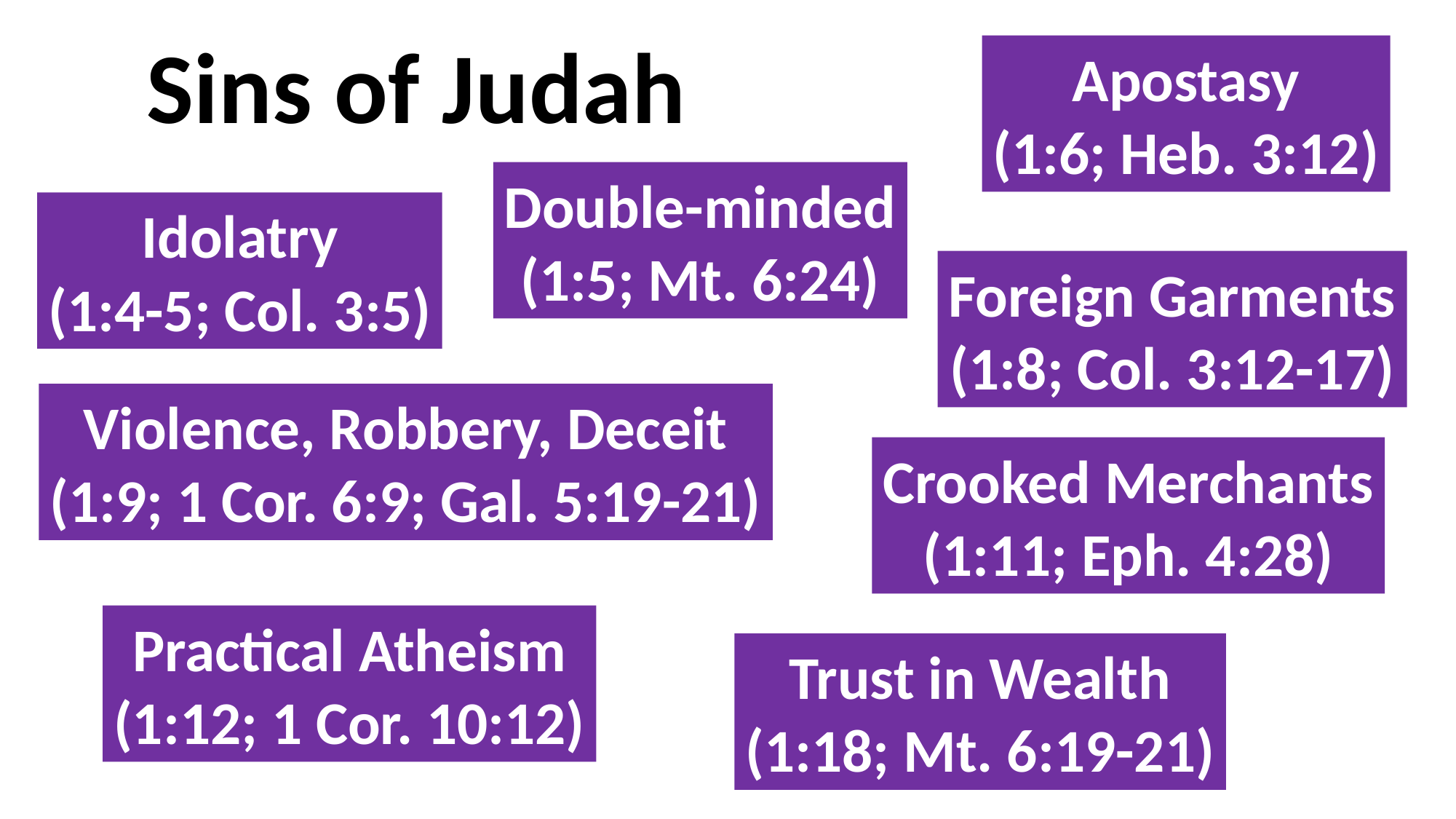

Sins of Judah
Apostasy
(1:6; Heb. 3:12)
Double-minded
(1:5; Mt. 6:24)
Idolatry
(1:4-5; Col. 3:5)
Foreign Garments
(1:8; Col. 3:12-17)
Violence, Robbery, Deceit
(1:9; 1 Cor. 6:9; Gal. 5:19-21)
Crooked Merchants
(1:11; Eph. 4:28)
Practical Atheism
(1:12; 1 Cor. 10:12)
Trust in Wealth
(1:18; Mt. 6:19-21)